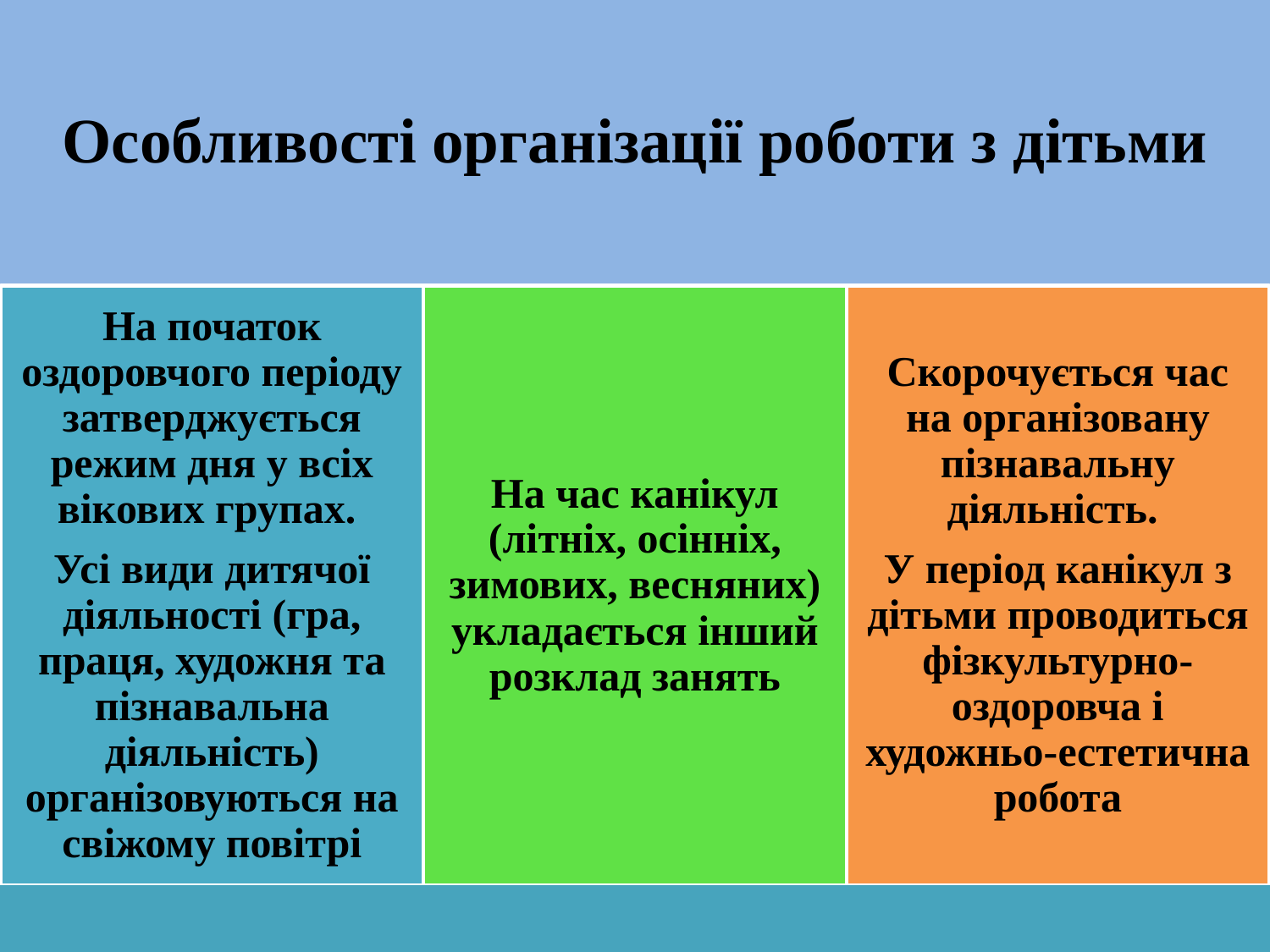

Особливості організації роботи з дітьми
На початок оздоровчого періоду затверджується режим дня у всіх вікових групах.
Усі види дитячої діяльності (гра, праця, художня та пізнавальна діяльність) організовуються на свіжому повітрі
На час канікул (літніх, осінніх, зимових, весняних) укладається інший розклад занять
Скорочується час на організовану пізнавальну діяльність.
У період канікул з дітьми проводиться фізкультурно-оздоровча і художньо-естетична робота